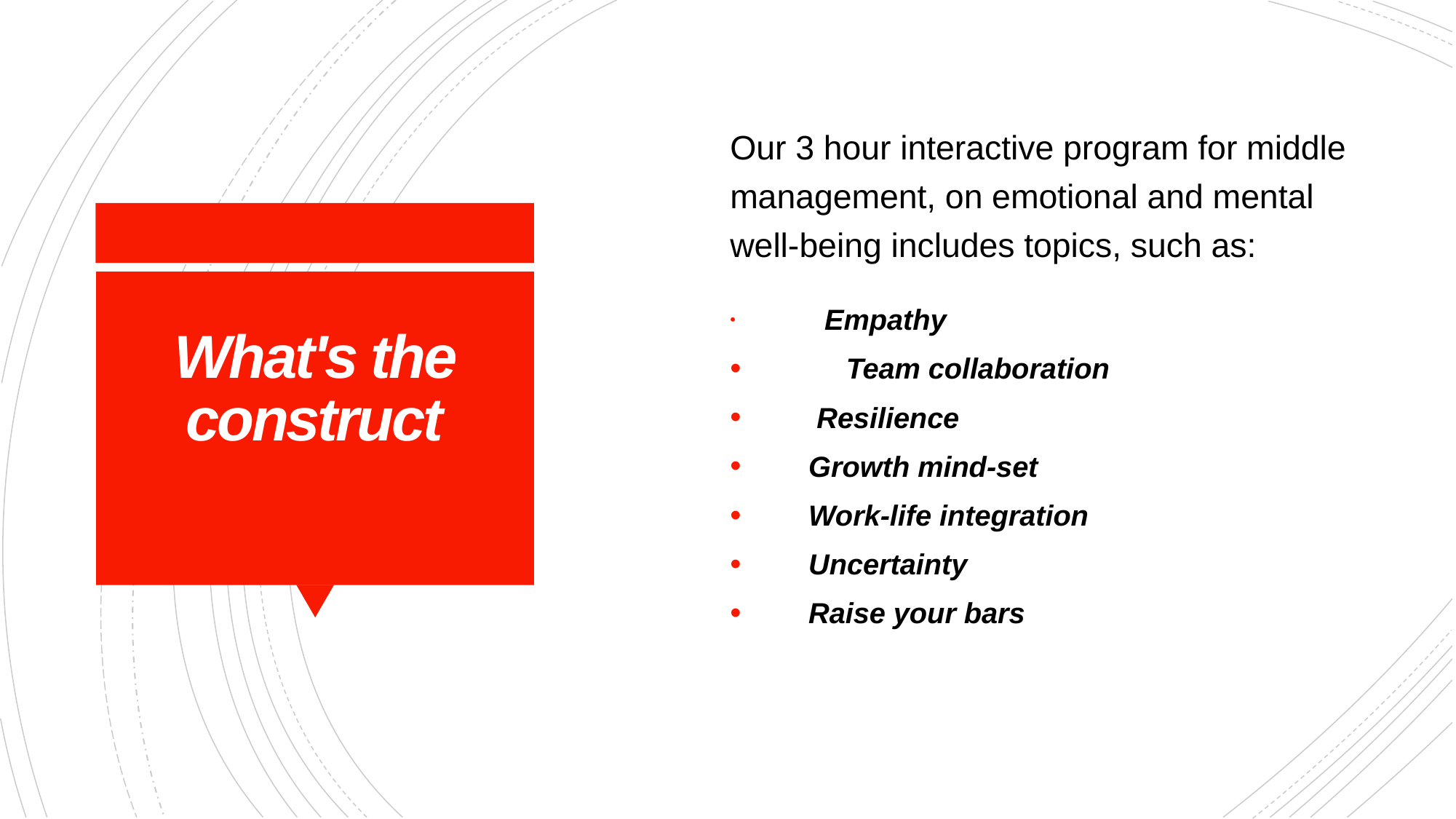

Our 3 hour interactive program for middle management, on emotional and mental well-being includes topics, such as:

                Empathy
     Team collaboration
       Resilience
      Growth mind-set
      Work-life integration
      Uncertainty
      Raise your bars

# What's the construct